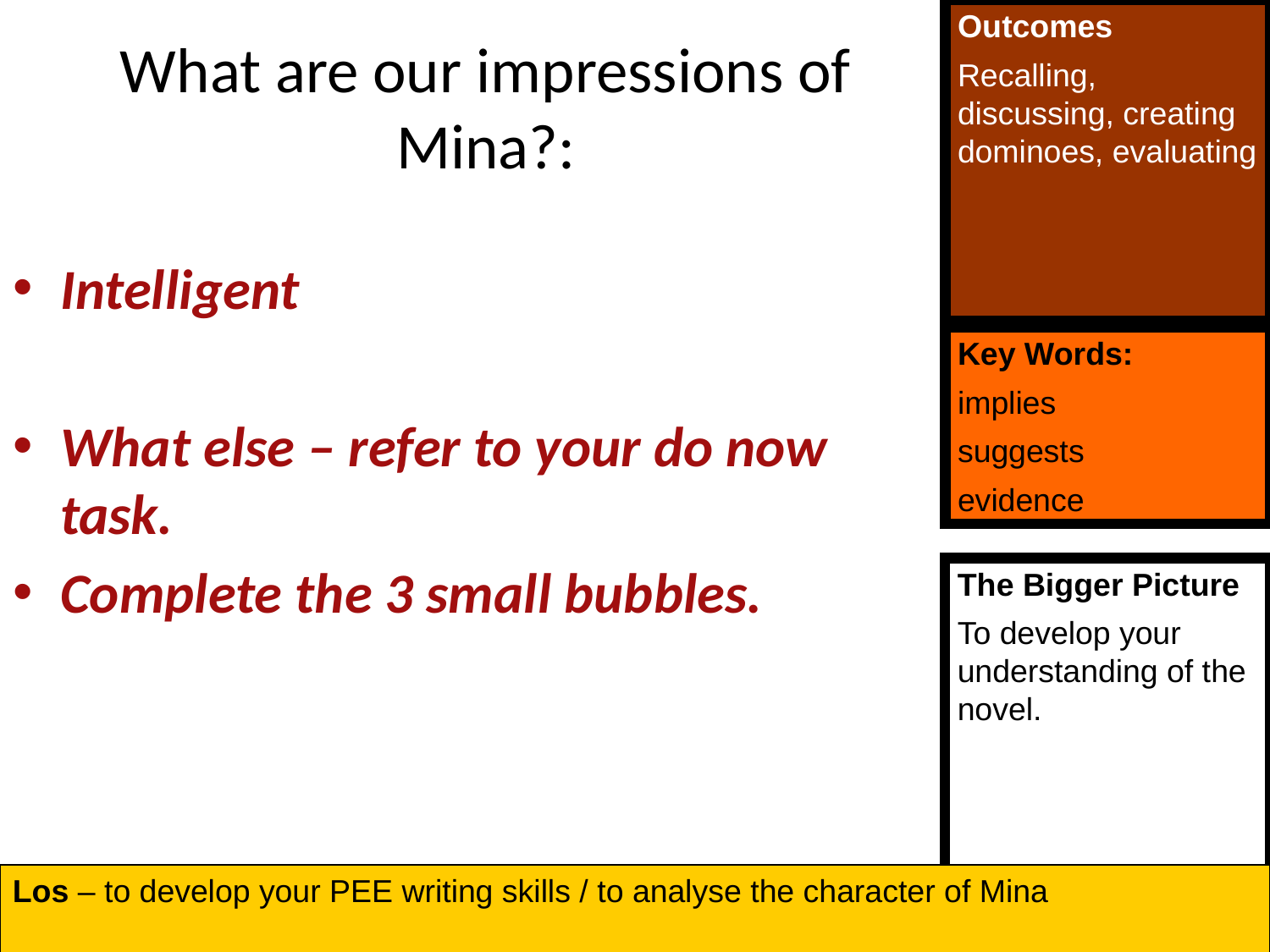

What are our impressions of Mina?:
Intelligent

What else – refer to your do now task.
Complete the 3 small bubbles.